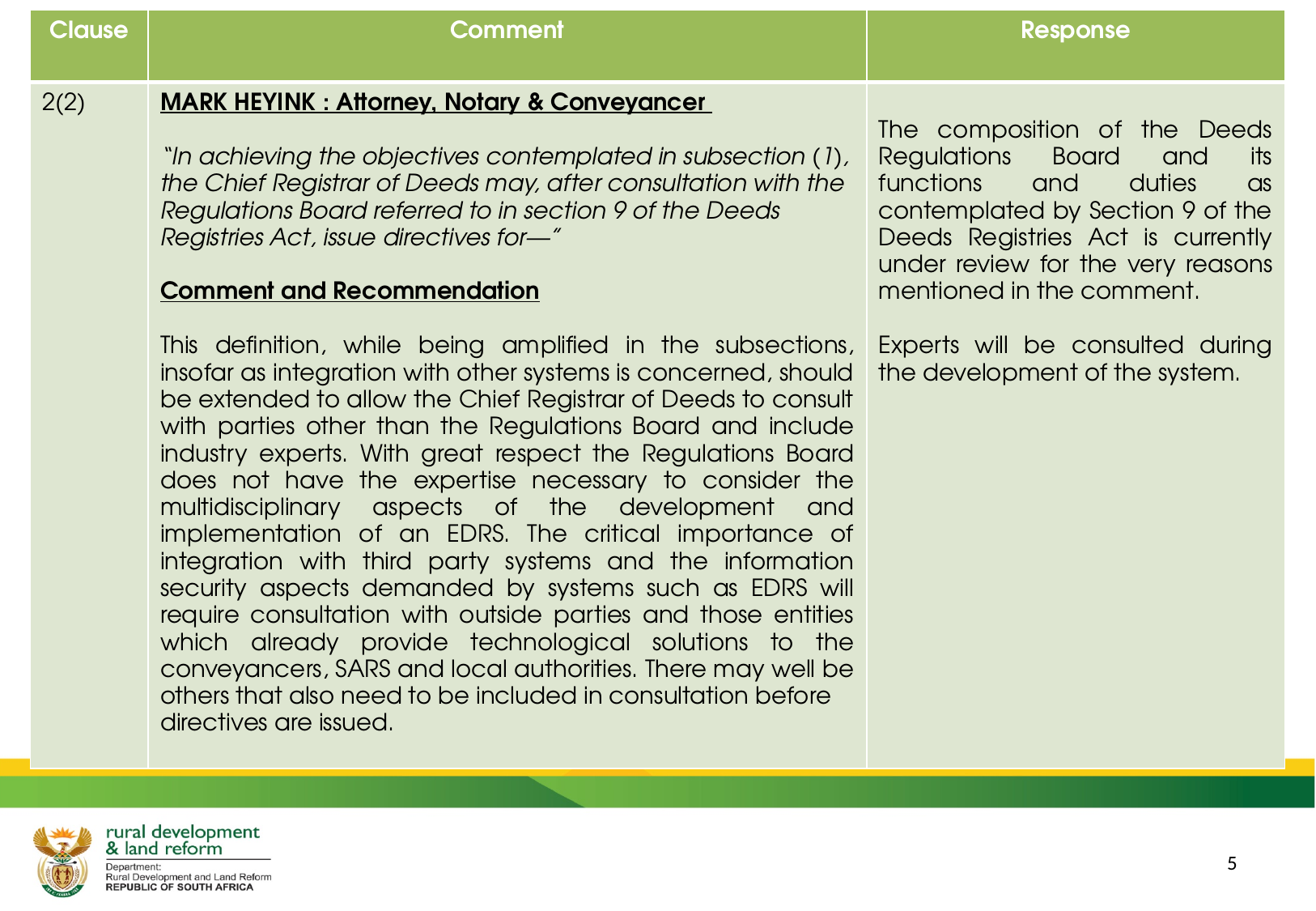

| Clause | Comment | Response |
| --- | --- | --- |
| 2(2) | MARK HEYINK : Attorney, Notary & Conveyancer “In achieving the objectives contemplated in subsection (1), the Chief Registrar of Deeds may, after consultation with the Regulations Board referred to in section 9 of the Deeds Registries Act, issue directives for—” Comment and Recommendation This definition, while being amplified in the subsections, insofar as integration with other systems is concerned, should be extended to allow the Chief Registrar of Deeds to consult with parties other than the Regulations Board and include industry experts. With great respect the Regulations Board does not have the expertise necessary to consider the multidisciplinary aspects of the development and implementation of an EDRS. The critical importance of integration with third party systems and the information security aspects demanded by systems such as EDRS will require consultation with outside parties and those entities which already provide technological solutions to the conveyancers, SARS and local authorities. There may well be others that also need to be included in consultation before directives are issued. | The composition of the Deeds Regulations Board and its functions and duties as contemplated by Section 9 of the Deeds Registries Act is currently under review for the very reasons mentioned in the comment. Experts will be consulted during the development of the system. |